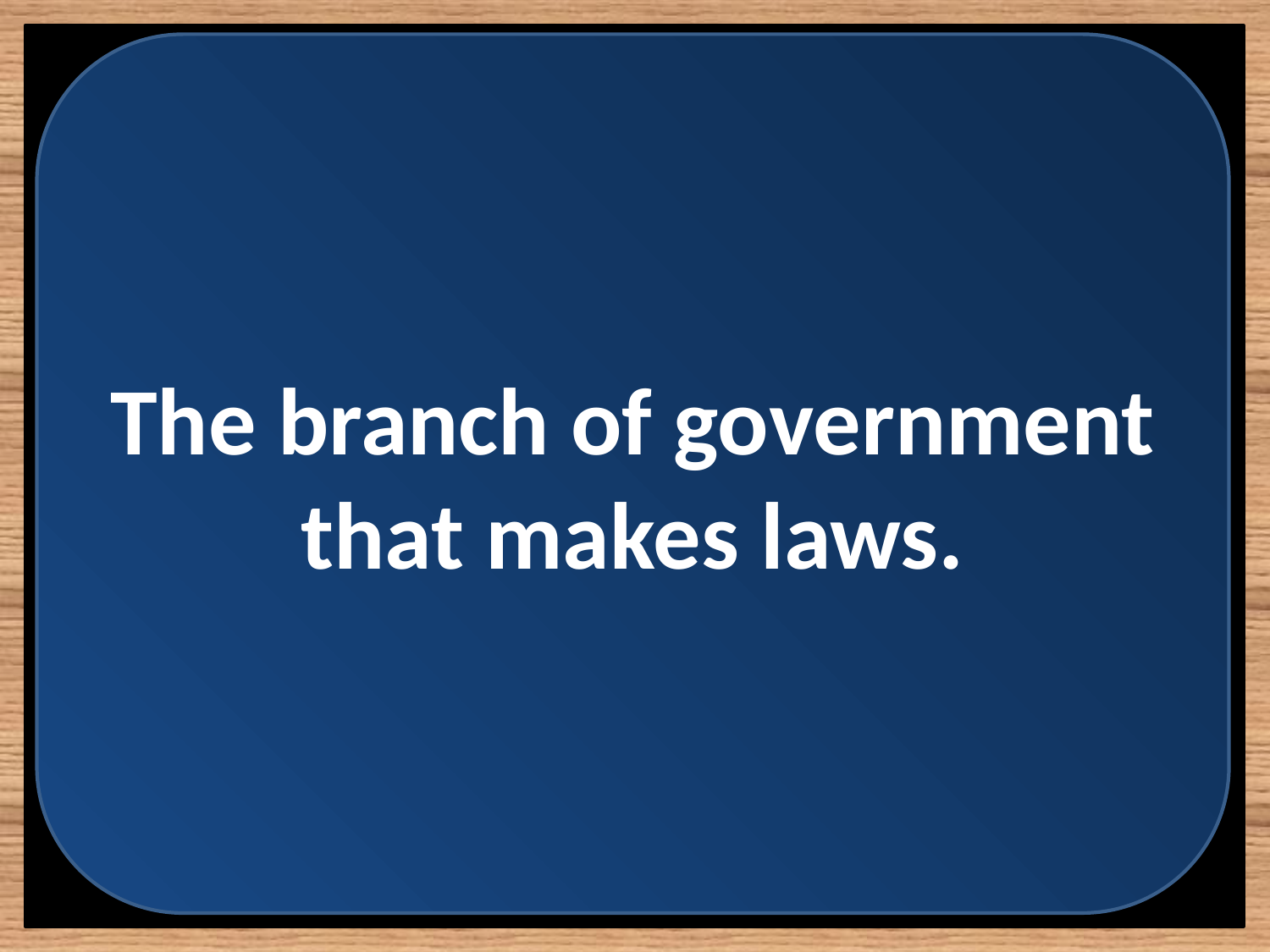

The branch of government that makes laws.